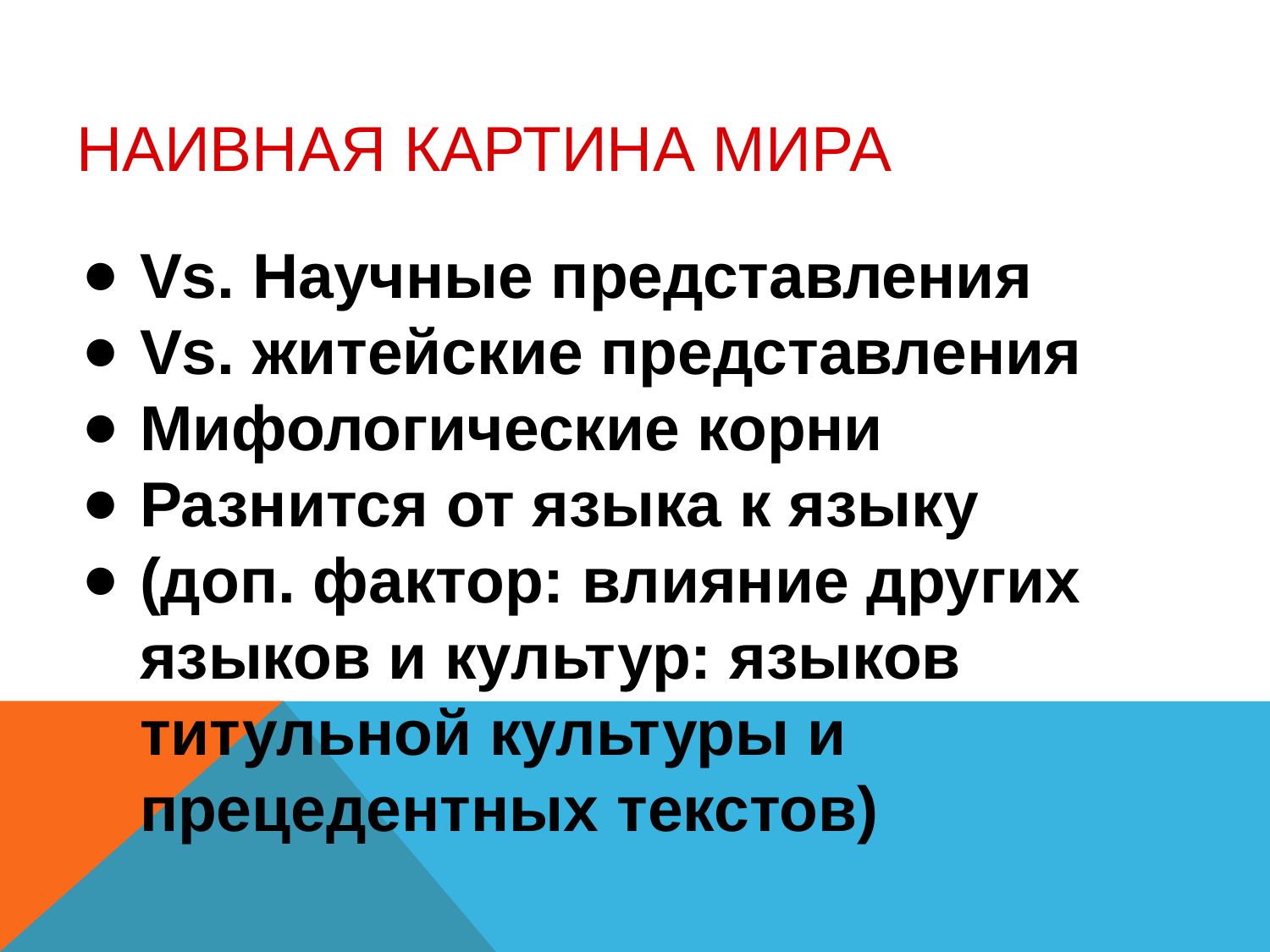

# Наивная картина мира
Vs. Научные представления
Vs. житейские представления
Мифологические корни
Разнится от языка к языку
(доп. фактор: влияние других языков и культур: языков титульной культуры и прецедентных текстов)